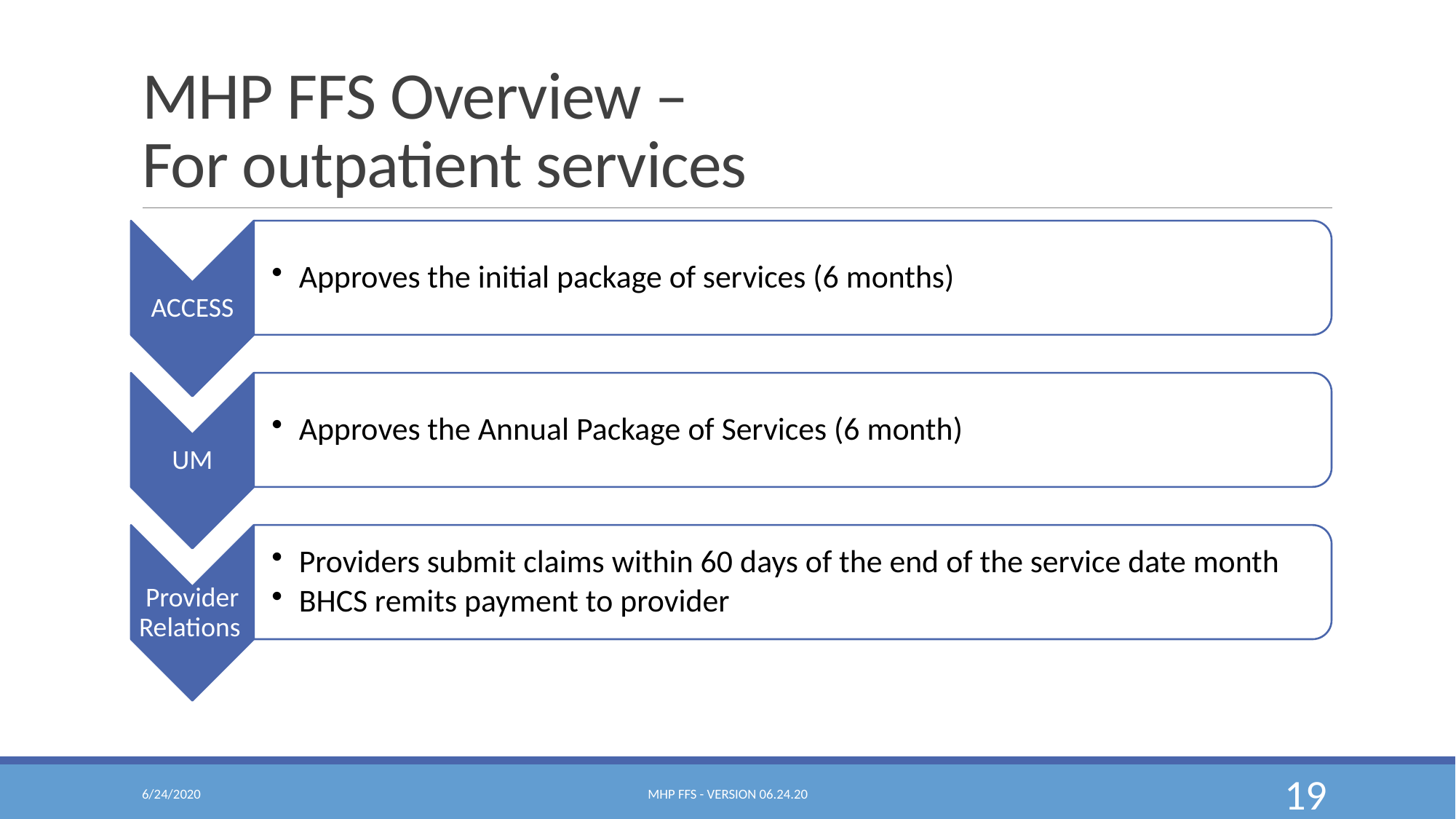

# MHP FFS Overview – For outpatient services
ACCESS
Approves the initial package of services (6 months)
UM
Approves the Annual Package of Services (6 month)
Provider Relations
Providers submit claims within 60 days of the end of the service date month
BHCS remits payment to provider
6/24/2020
MHP FFS - Version 06.24.20
19